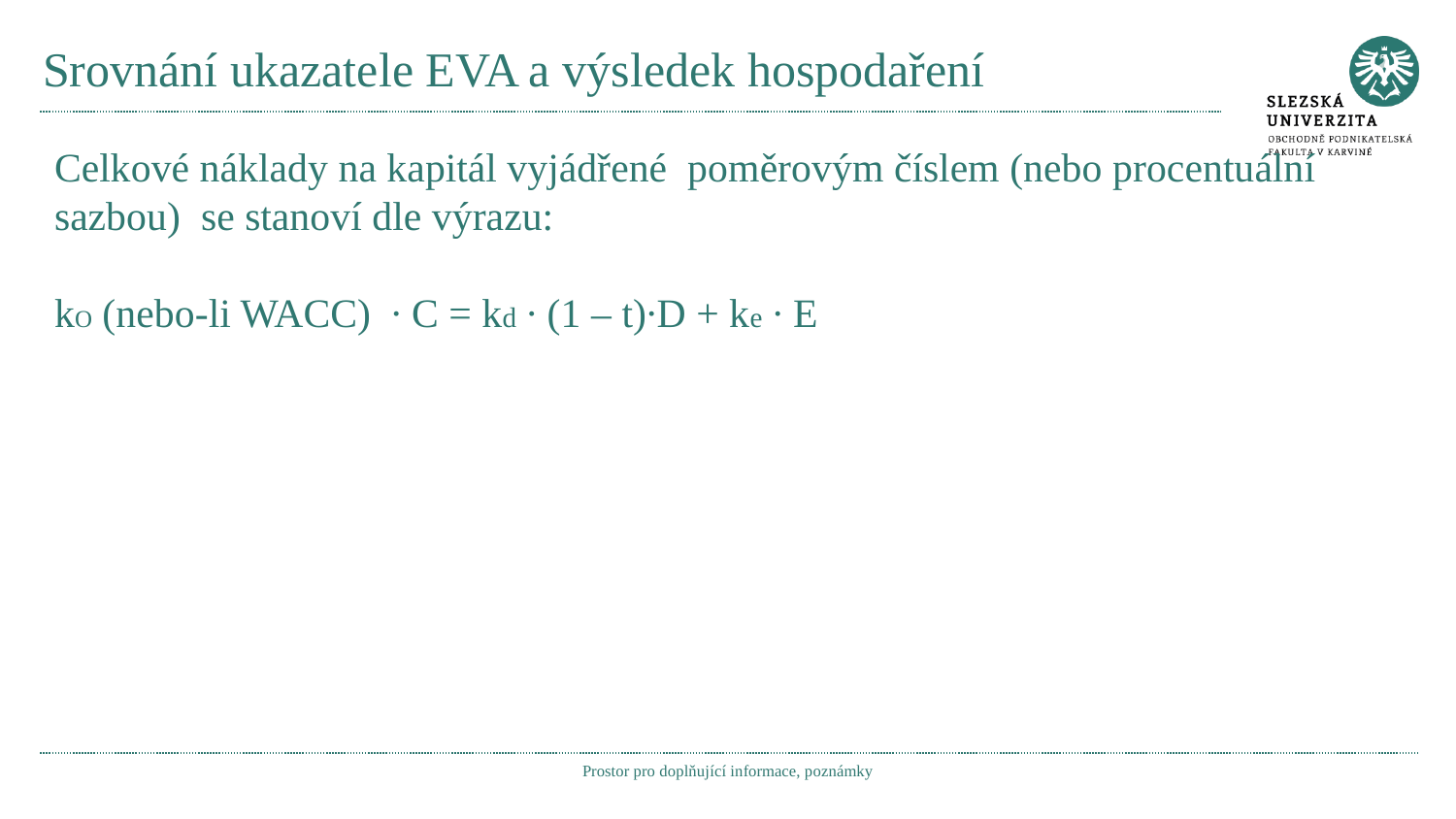

# Srovnání ukazatele EVA a výsledek hospodaření
Celkové náklady na kapitál vyjádřené  poměrovým číslem (nebo procentuální sazbou)  se stanoví dle výrazu:
kO (nebo-li WACC)  ∙ C = kd ∙ (1 – t)∙D + ke ∙ E
Prostor pro doplňující informace, poznámky